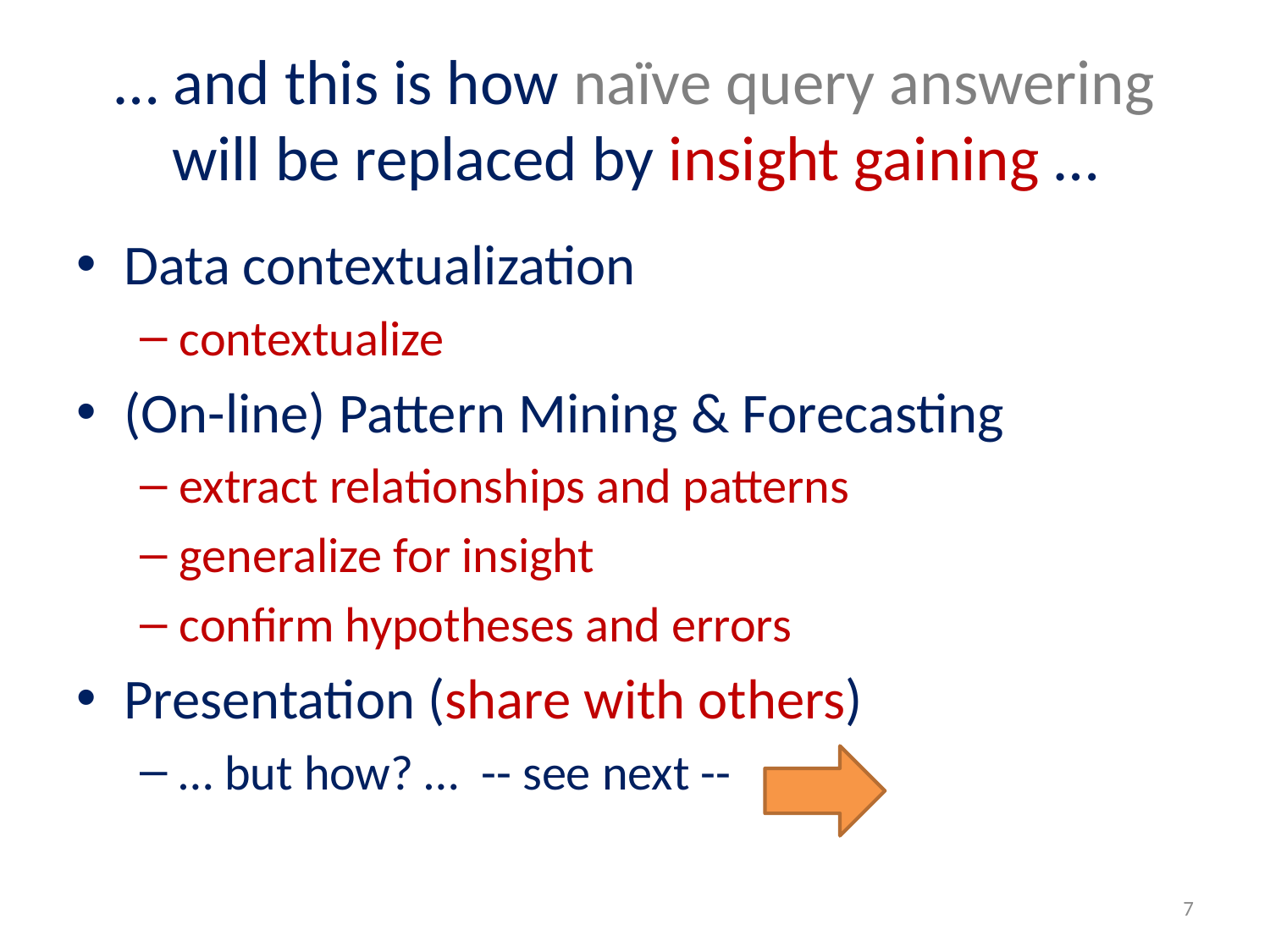

# … and this is how naïve query answering will be replaced by insight gaining …
Data contextualization
contextualize
(On-line) Pattern Mining & Forecasting
extract relationships and patterns
generalize for insight
confirm hypotheses and errors
Presentation (share with others)
… but how? …  -- see next --

7